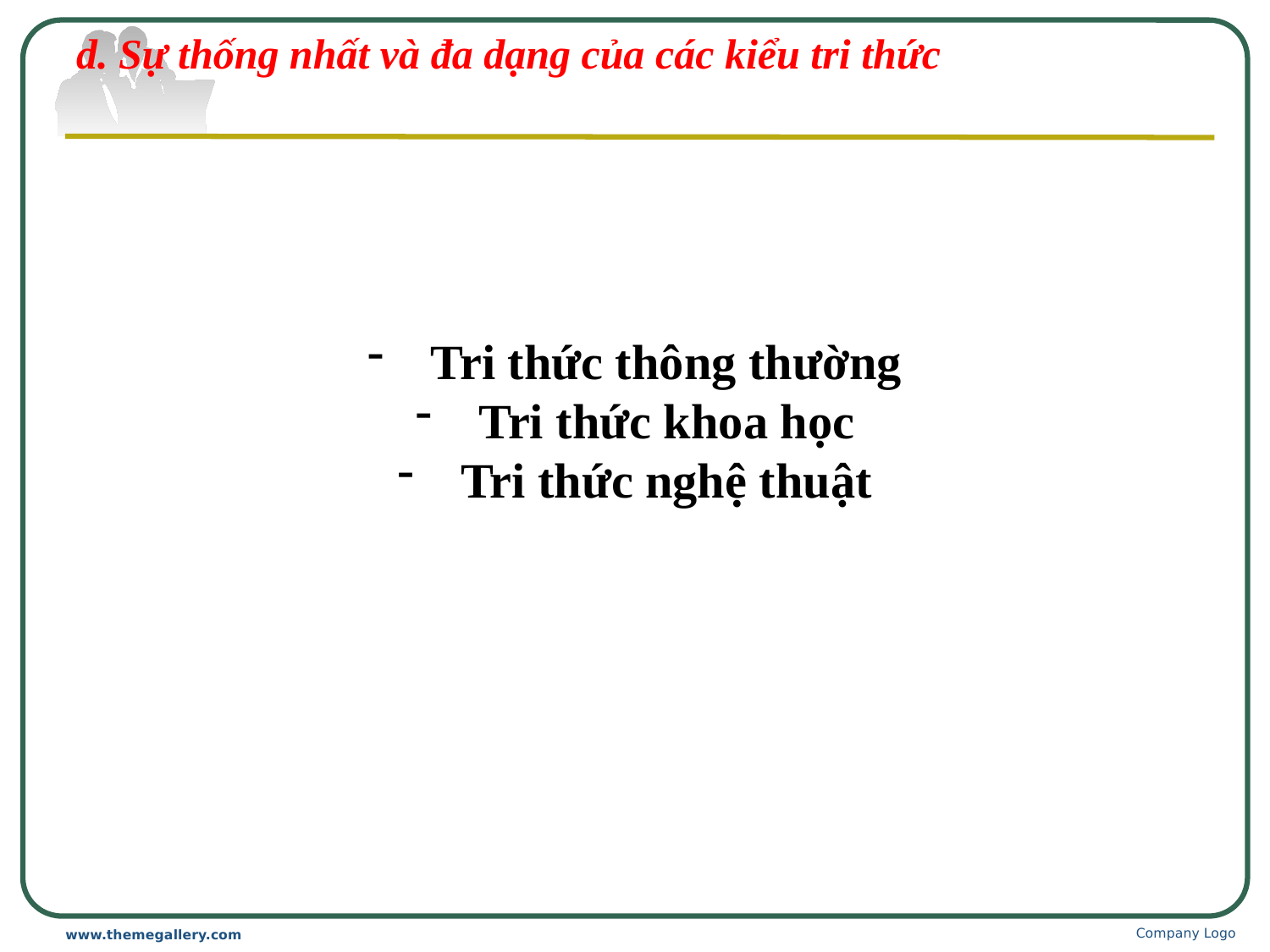

# d. Sự thống nhất và đa dạng của các kiểu tri thức
Tri thức thông thường
Tri thức khoa học
Tri thức nghệ thuật
Company Logo
www.themegallery.com